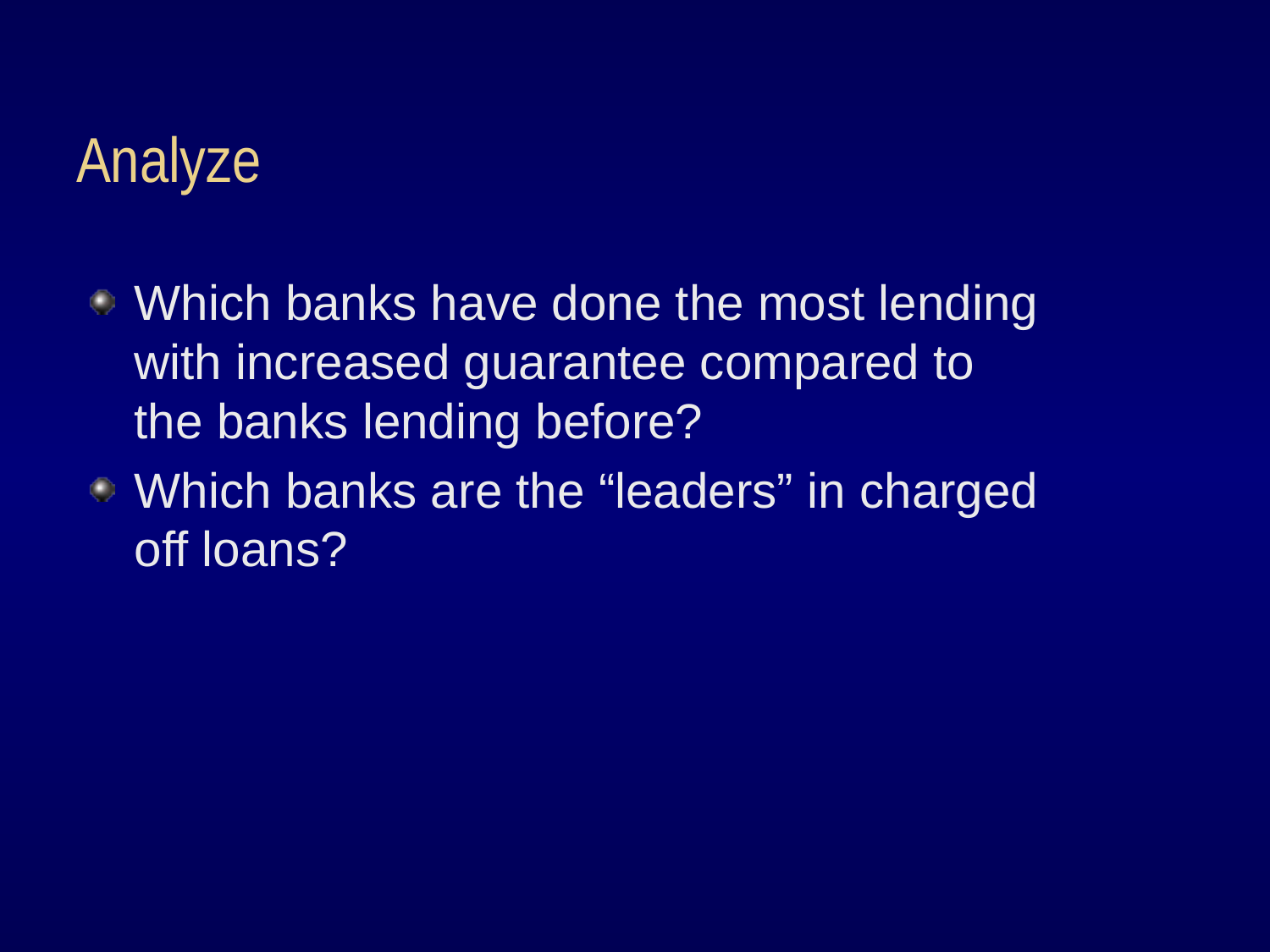

# Analyze
Which banks have done the most lending with increased guarantee compared to the banks lending before?
Which banks are the “leaders” in charged off loans?